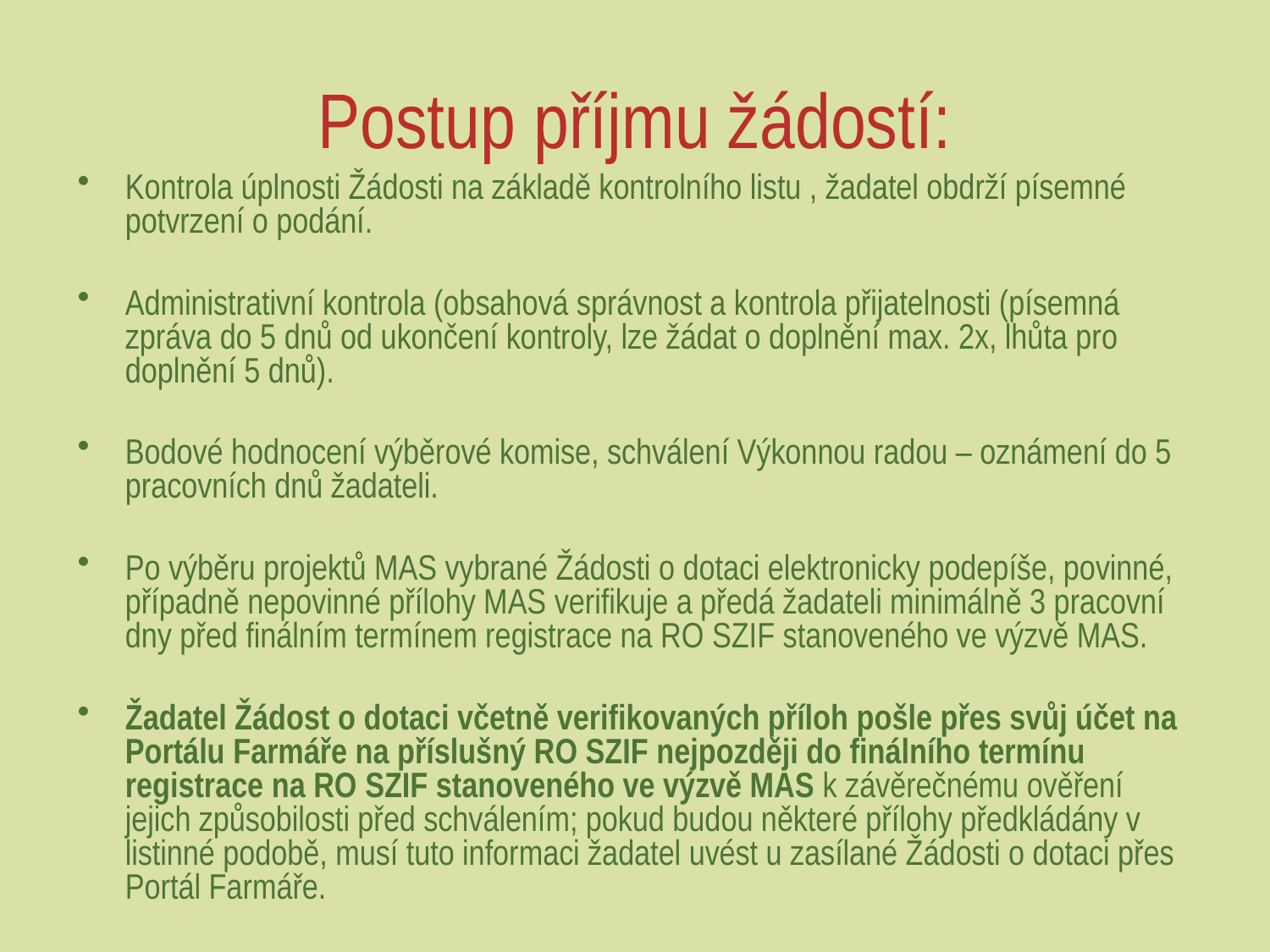

# Postup příjmu žádostí:
Kontrola úplnosti Žádosti na základě kontrolního listu , žadatel obdrží písemné potvrzení o podání.

Administrativní kontrola (obsahová správnost a kontrola přijatelnosti (písemná zpráva do 5 dnů od ukončení kontroly, lze žádat o doplnění max. 2x, lhůta pro doplnění 5 dnů).

Bodové hodnocení výběrové komise, schválení Výkonnou radou – oznámení do 5 pracovních dnů žadateli.

Po výběru projektů MAS vybrané Žádosti o dotaci elektronicky podepíše, povinné, případně nepovinné přílohy MAS verifikuje a předá žadateli minimálně 3 pracovní dny před finálním termínem registrace na RO SZIF stanoveného ve výzvě MAS.

Žadatel Žádost o dotaci včetně verifikovaných příloh pošle přes svůj účet na Portálu Farmáře na příslušný RO SZIF nejpozději do finálního termínu registrace na RO SZIF stanoveného ve výzvě MAS k závěrečnému ověření jejich způsobilosti před schválením; pokud budou některé přílohy předkládány v listinné podobě, musí tuto informaci žadatel uvést u zasílané Žádosti o dotaci přes Portál Farmáře.